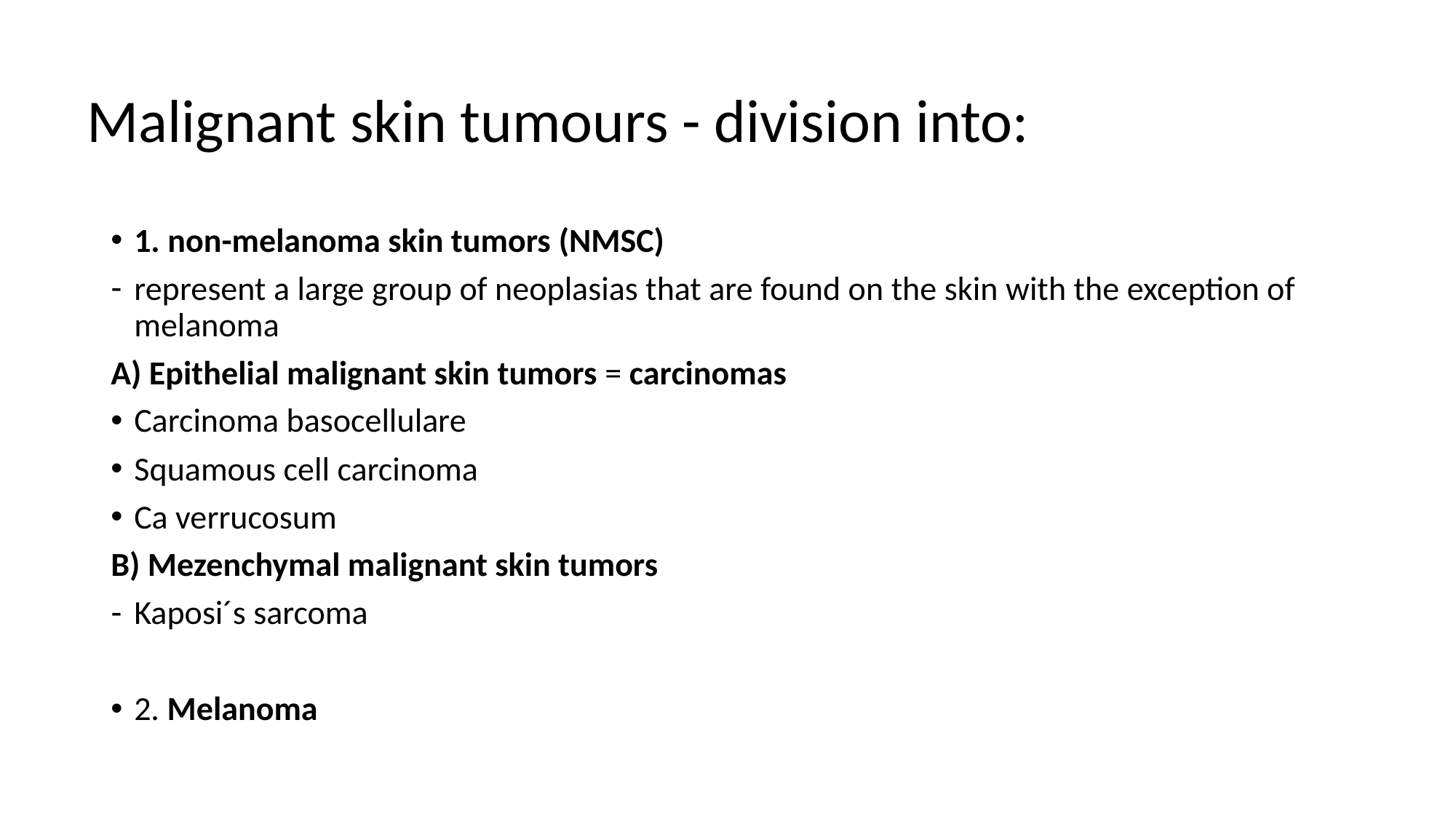

# Malignant skin tumours - division into:
1. non-melanoma skin tumors (NMSC)
represent a large group of neoplasias that are found on the skin with the exception of melanoma
A) Epithelial malignant skin tumors = carcinomas
Carcinoma basocellulare
Squamous cell carcinoma
Ca verrucosum
B) Mezenchymal malignant skin tumors
Kaposi´s sarcoma

2. Melanoma